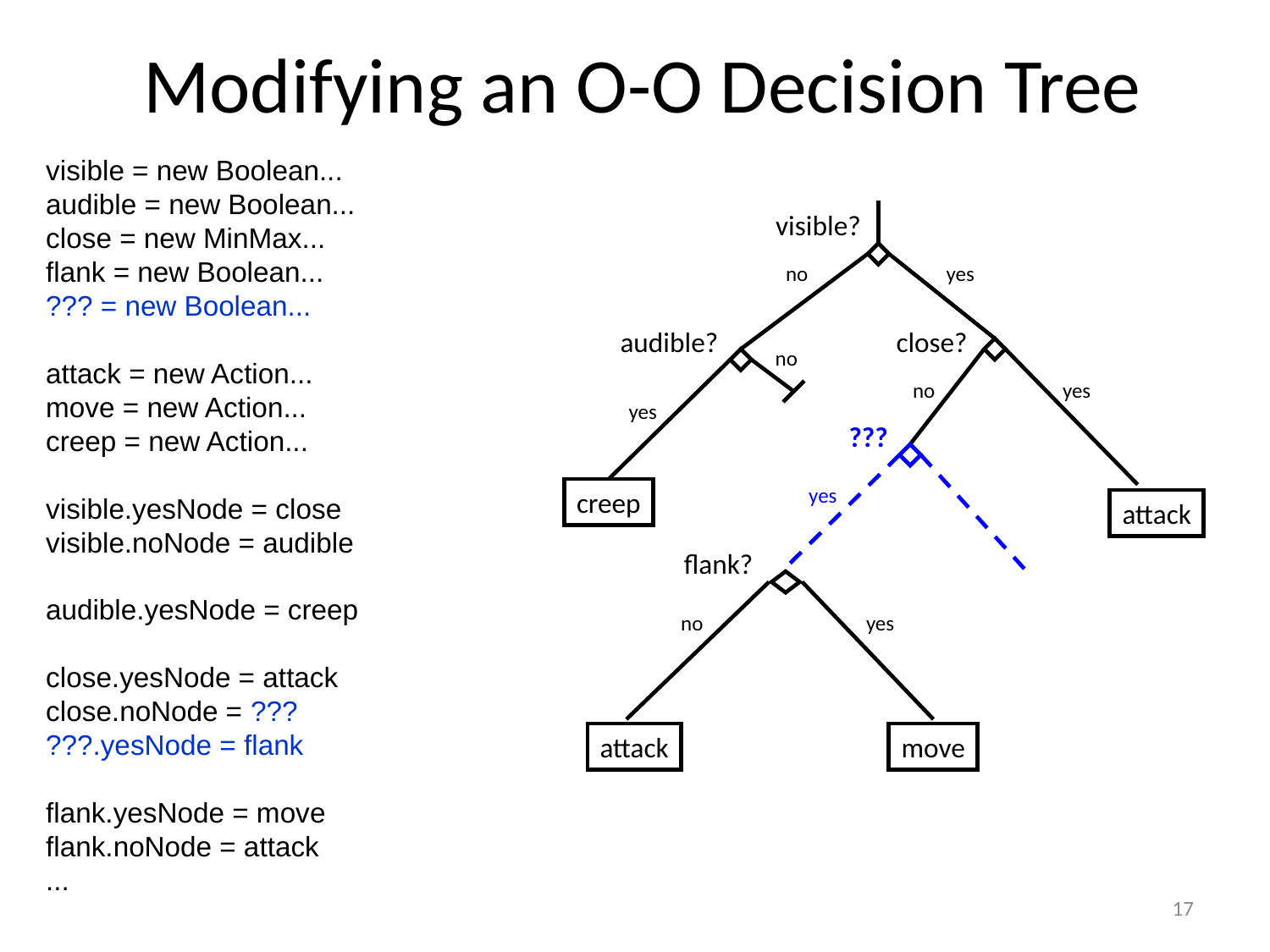

# Modifying an O-O Decision Tree
visible = new Boolean...
audible = new Boolean...
close = new MinMax...
flank = new Boolean...
??? = new Boolean...

attack = new Action...
move = new Action...
creep = new Action...

visible.yesNode = close
visible.noNode = audible

audible.yesNode = creep

close.yesNode = attack
close.noNode = ???
???.yesNode = flank

flank.yesNode = move
flank.noNode = attack
...
visible?

no
yes
audible?
close?
no

no
yes

yes
???

creep
attack
flank?

no
yes
attack
move
yes
17